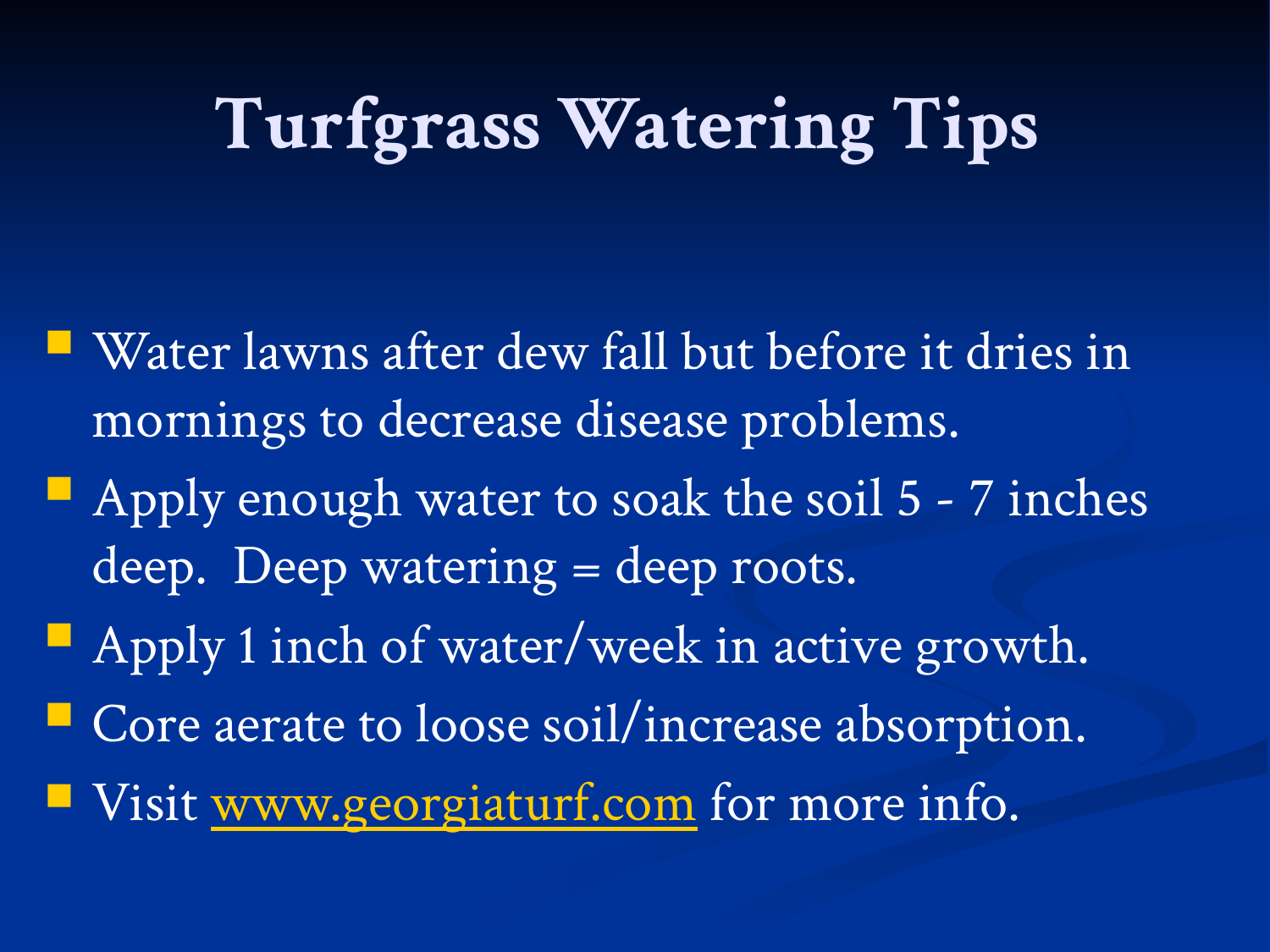

# Turfgrass Watering Tips
Water lawns after dew fall but before it dries in mornings to decrease disease problems.
Apply enough water to soak the soil 5 - 7 inches deep.  Deep watering = deep roots.
Apply 1 inch of water/week in active growth.
Core aerate to loose soil/increase absorption.
Visit www.georgiaturf.com for more info.